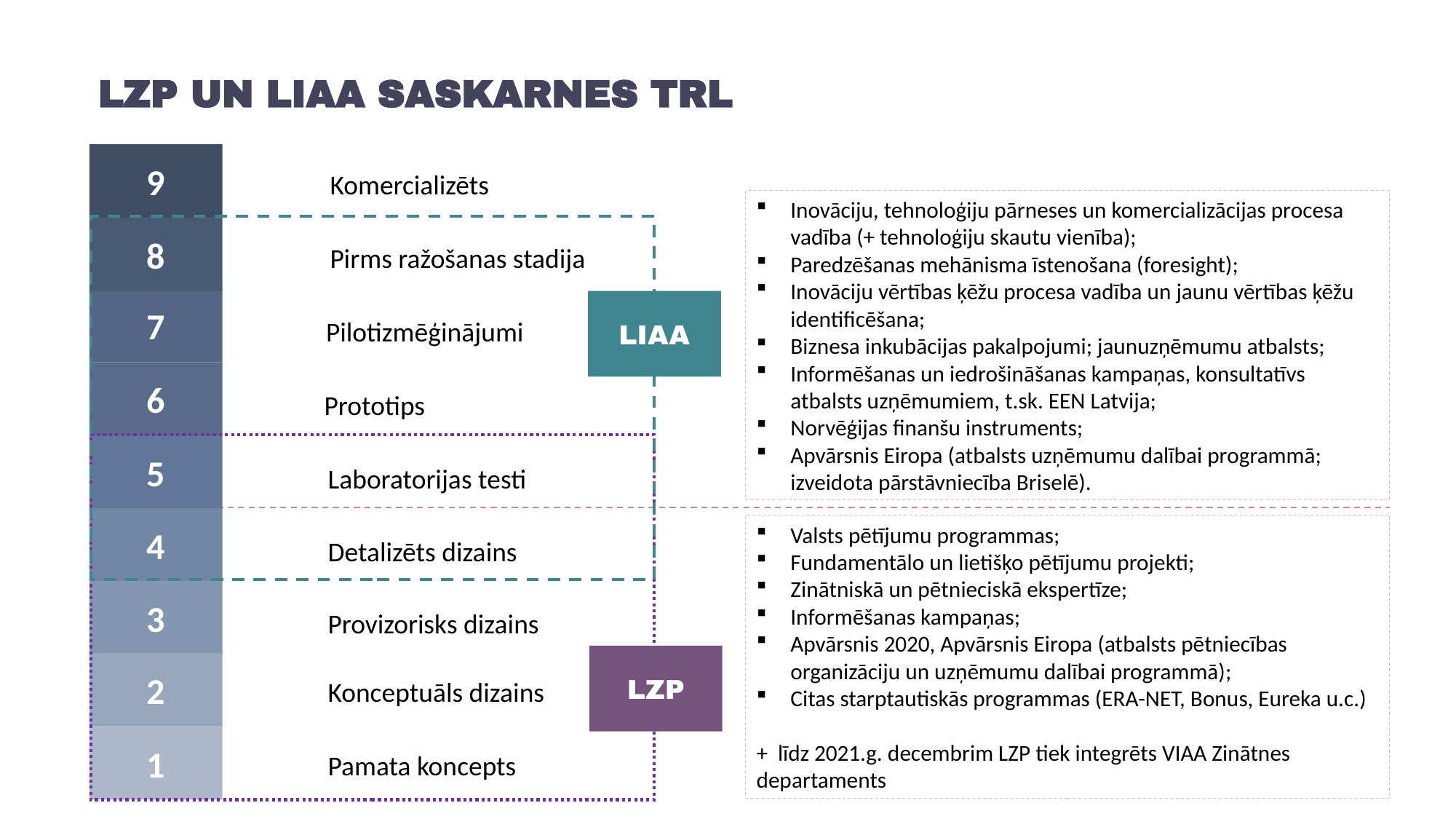

# LZP UN LIAA SASKARNES TRL
9
8
7
6
5
4
3
2
1
Komercializēts
Inovāciju, tehnoloģiju pārneses un komercializācijas procesa vadība (+ tehnoloģiju skautu vienība);
Paredzēšanas mehānisma īstenošana (foresight);
Inovāciju vērtības ķēžu procesa vadība un jaunu vērtības ķēžu identificēšana;
Biznesa inkubācijas pakalpojumi; jaunuzņēmumu atbalsts;
Informēšanas un iedrošināšanas kampaņas, konsultatīvs atbalsts uzņēmumiem, t.sk. EEN Latvija;
Norvēģijas finanšu instruments;
Apvārsnis Eiropa (atbalsts uzņēmumu dalībai programmā; izveidota pārstāvniecība Briselē).

Pirms ražošanas stadija
LIAA
Pilotizmēģinājumi
Prototips

Laboratorijas testi
Valsts pētījumu programmas;
Fundamentālo un lietišķo pētījumu projekti;
Zinātniskā un pētnieciskā ekspertīze;
Informēšanas kampaņas;
Apvārsnis 2020, Apvārsnis Eiropa (atbalsts pētniecības organizāciju un uzņēmumu dalībai programmā);
Citas starptautiskās programmas (ERA-NET, Bonus, Eureka u.c.)

+  līdz 2021.g. decembrim LZP tiek integrēts VIAA Zinātnes departaments
Detalizēts dizains
Provizorisks dizains
LZP
Konceptuāls dizains
Pamata koncepts